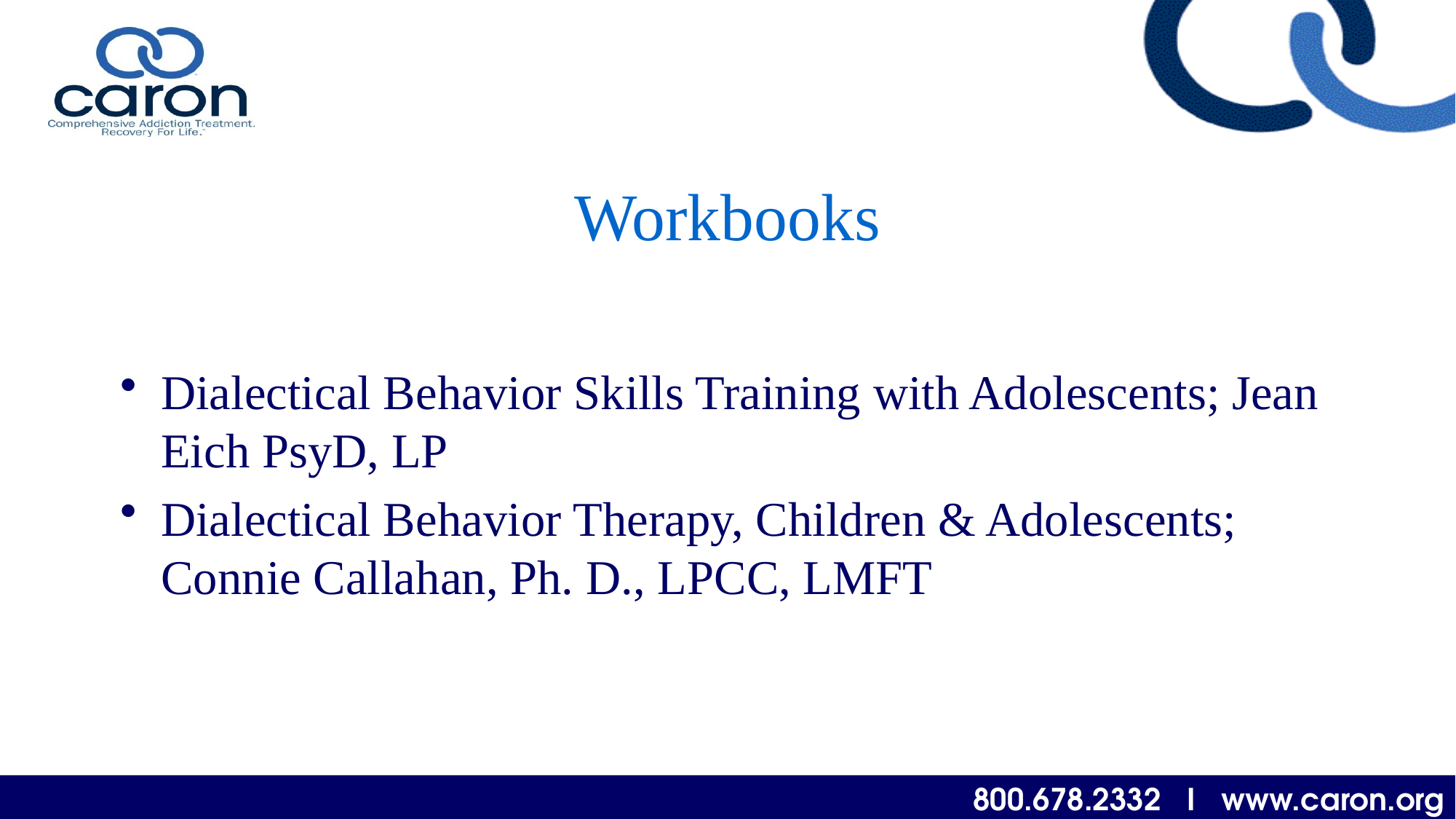

# Workbooks
Dialectical Behavior Skills Training with Adolescents; Jean Eich PsyD, LP
Dialectical Behavior Therapy, Children & Adolescents; Connie Callahan, Ph. D., LPCC, LMFT